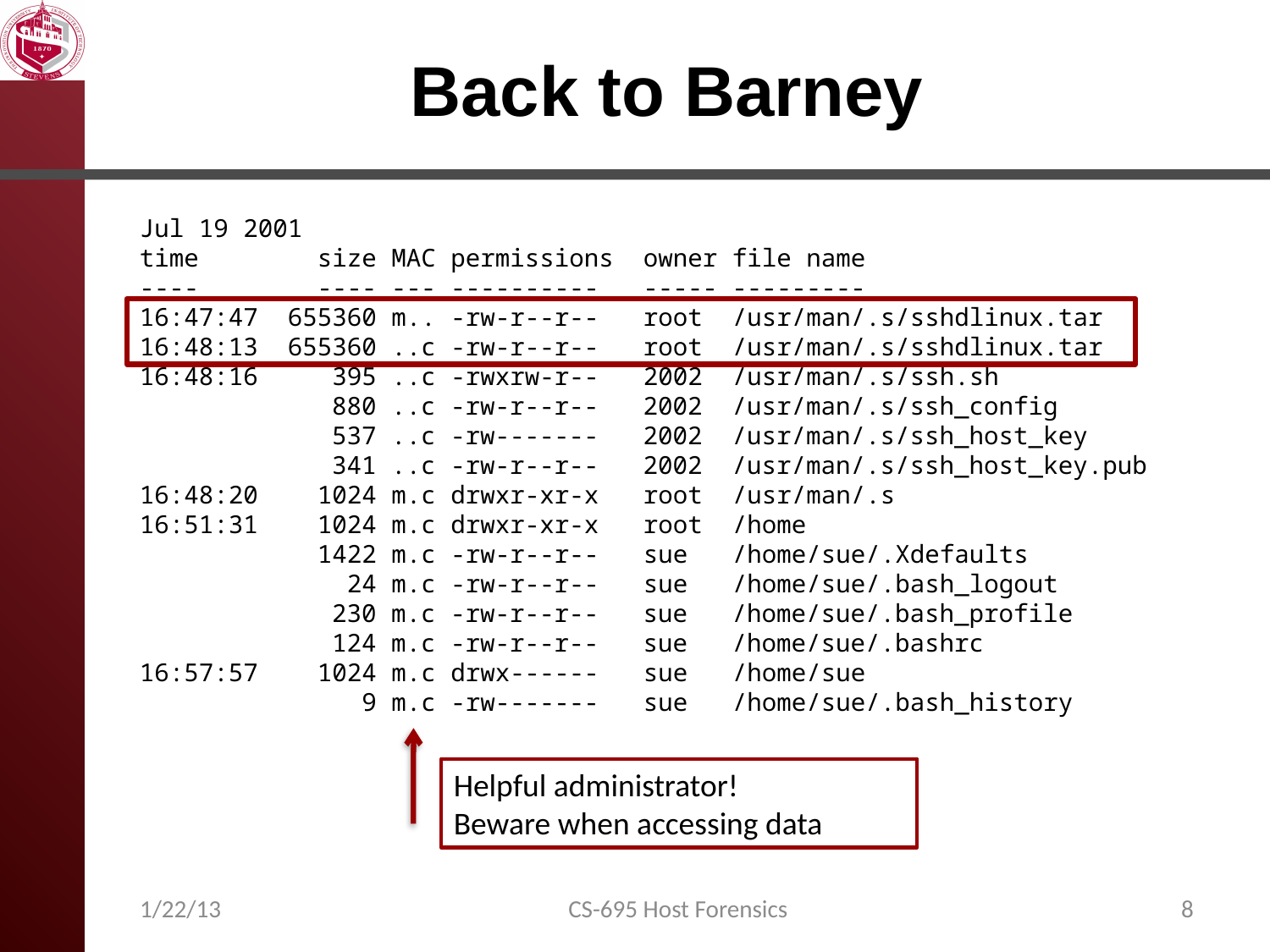

# Back to Barney
Jul 19 2001
time        size MAC permissions  owner file name
----        ---- --- ----------   ----- ---------
16:47:47  655360 m.. -rw-r--r--   root  /usr/man/.s/sshdlinux.tar
16:48:13  655360 ..c -rw-r--r--   root  /usr/man/.s/sshdlinux.tar
16:48:16     395 ..c -rwxrw-r--   2002  /usr/man/.s/ssh.sh
             880 ..c -rw-r--r--   2002  /usr/man/.s/ssh_config
             537 ..c -rw-------   2002  /usr/man/.s/ssh_host_key
             341 ..c -rw-r--r--   2002  /usr/man/.s/ssh_host_key.pub
16:48:20    1024 m.c drwxr-xr-x   root  /usr/man/.s
16:51:31    1024 m.c drwxr-xr-x   root  /home
            1422 m.c -rw-r--r--   sue   /home/sue/.Xdefaults
              24 m.c -rw-r--r--   sue   /home/sue/.bash_logout
             230 m.c -rw-r--r--   sue   /home/sue/.bash_profile
             124 m.c -rw-r--r--   sue   /home/sue/.bashrc
16:57:57    1024 m.c drwx------   sue   /home/sue
               9 m.c -rw-------   sue   /home/sue/.bash_history

Helpful administrator!
Beware when accessing data
1/22/13
CS-695 Host Forensics
8